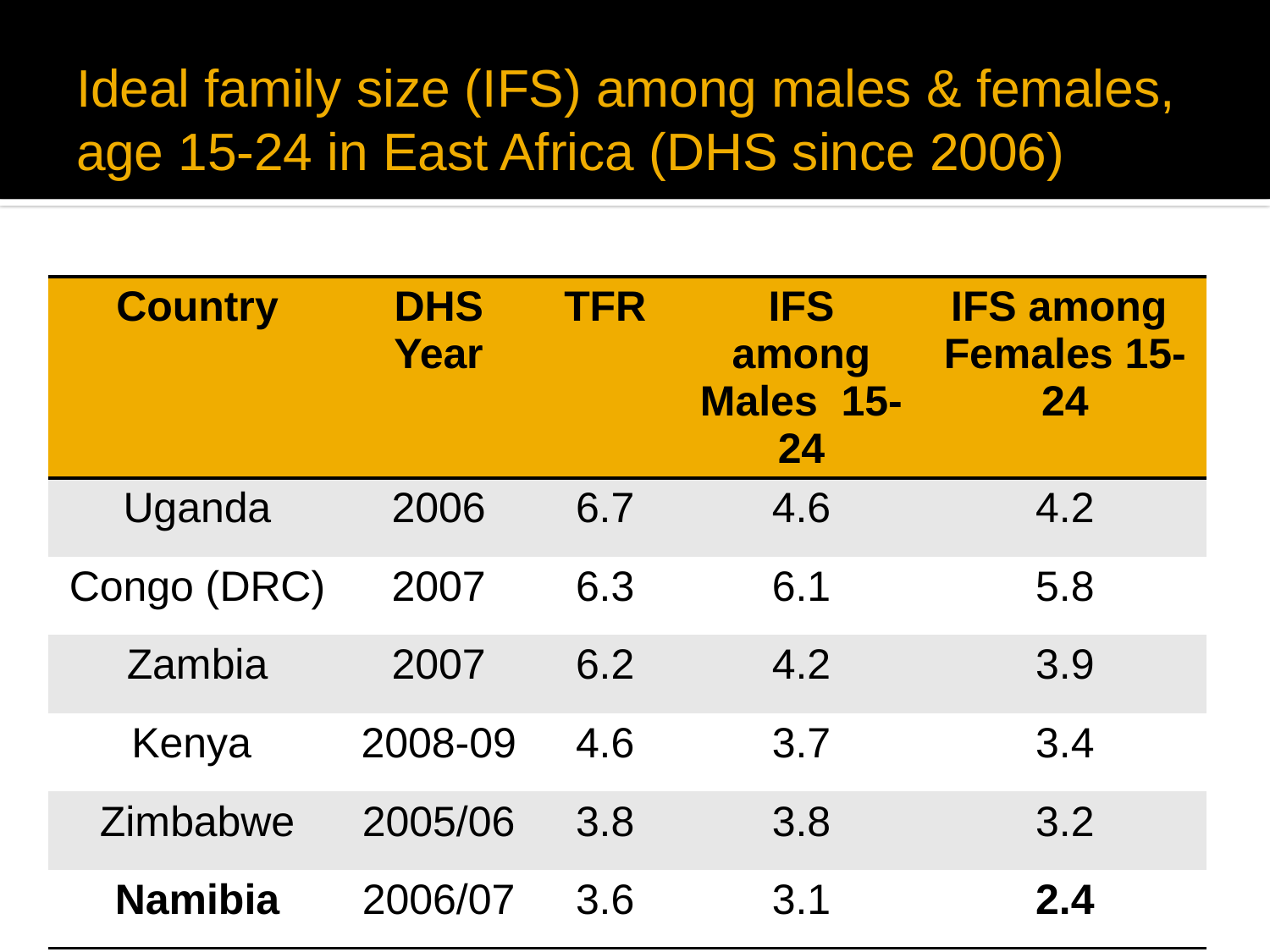

# Ideal family size (IFS) among males & females, age 15-24 in East Africa (DHS since 2006)
| Country | DHS Year | TFR | IFS among Males 15-24 | IFS among Females 15-24 |
| --- | --- | --- | --- | --- |
| Uganda | 2006 | 6.7 | 4.6 | 4.2 |
| Congo (DRC) | 2007 | 6.3 | 6.1 | 5.8 |
| Zambia | 2007 | 6.2 | 4.2 | 3.9 |
| Kenya | 2008-09 | 4.6 | 3.7 | 3.4 |
| Zimbabwe | 2005/06 | 3.8 | 3.8 | 3.2 |
| Namibia | 2006/07 | 3.6 | 3.1 | 2.4 |